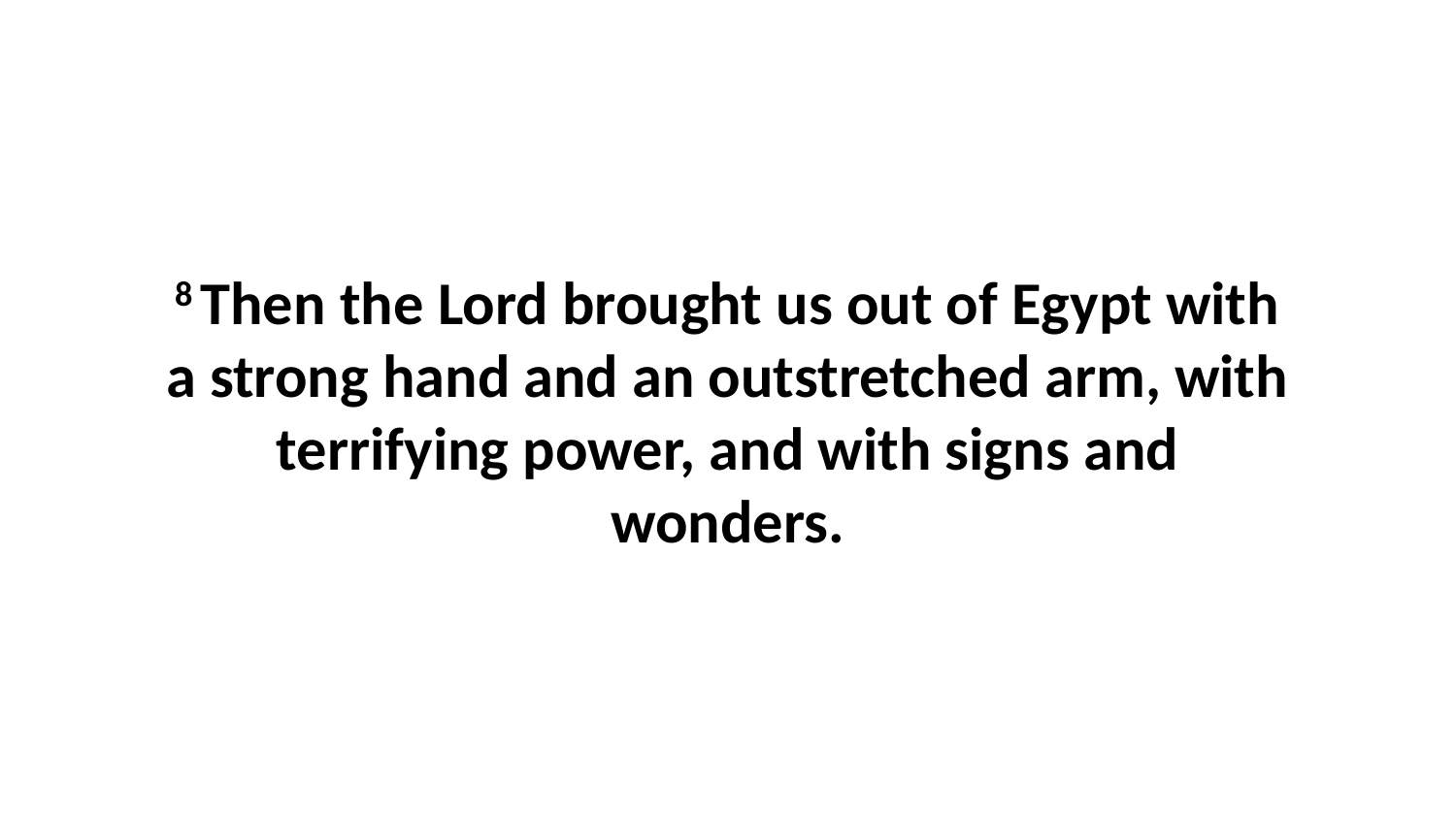

8 Then the Lord brought us out of Egypt with a strong hand and an outstretched arm, with terrifying power, and with signs and wonders.